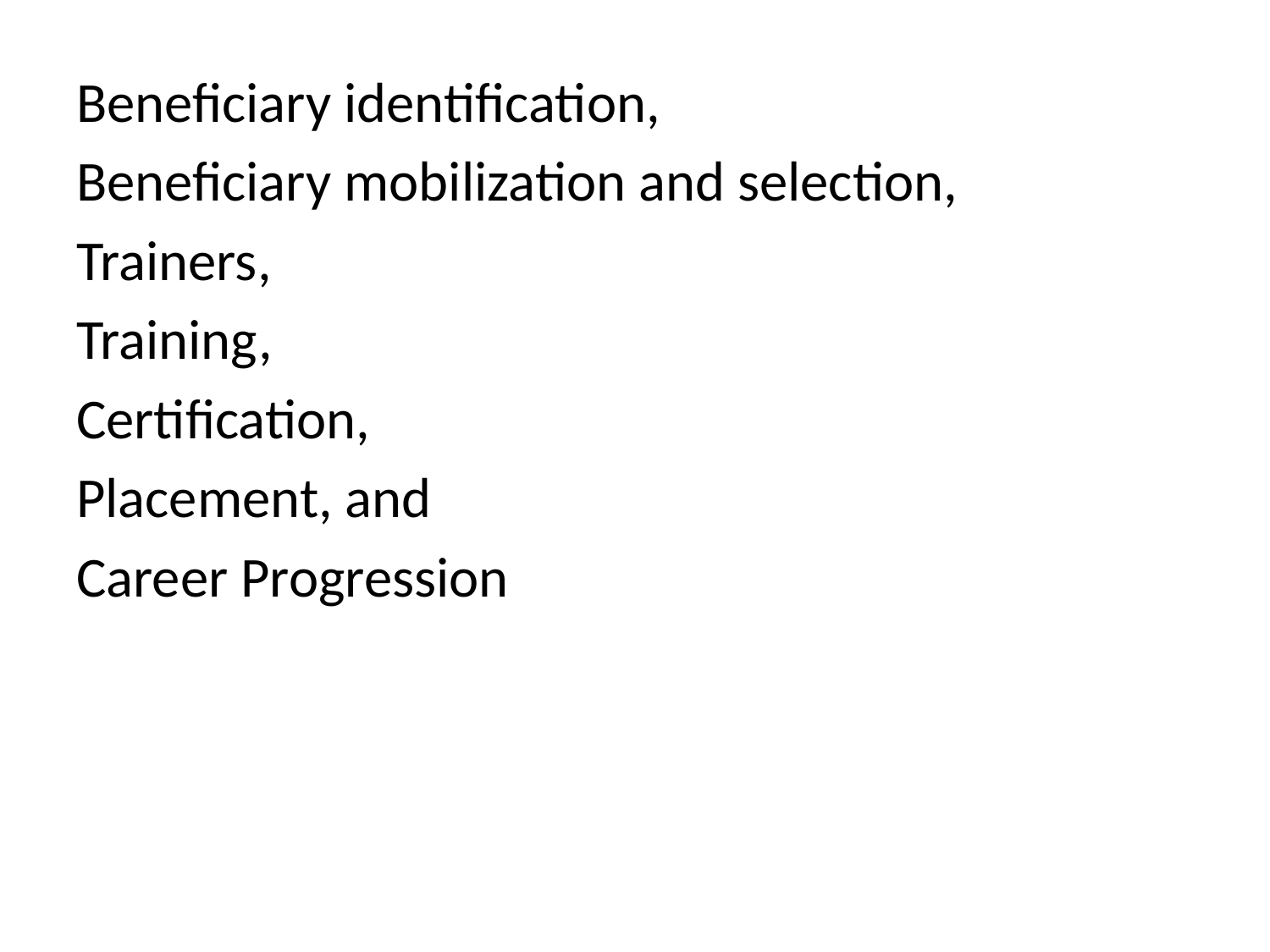

Beneficiary identification,
Beneficiary mobilization and selection,
Trainers,
Training,
Certification,
Placement, and
Career Progression